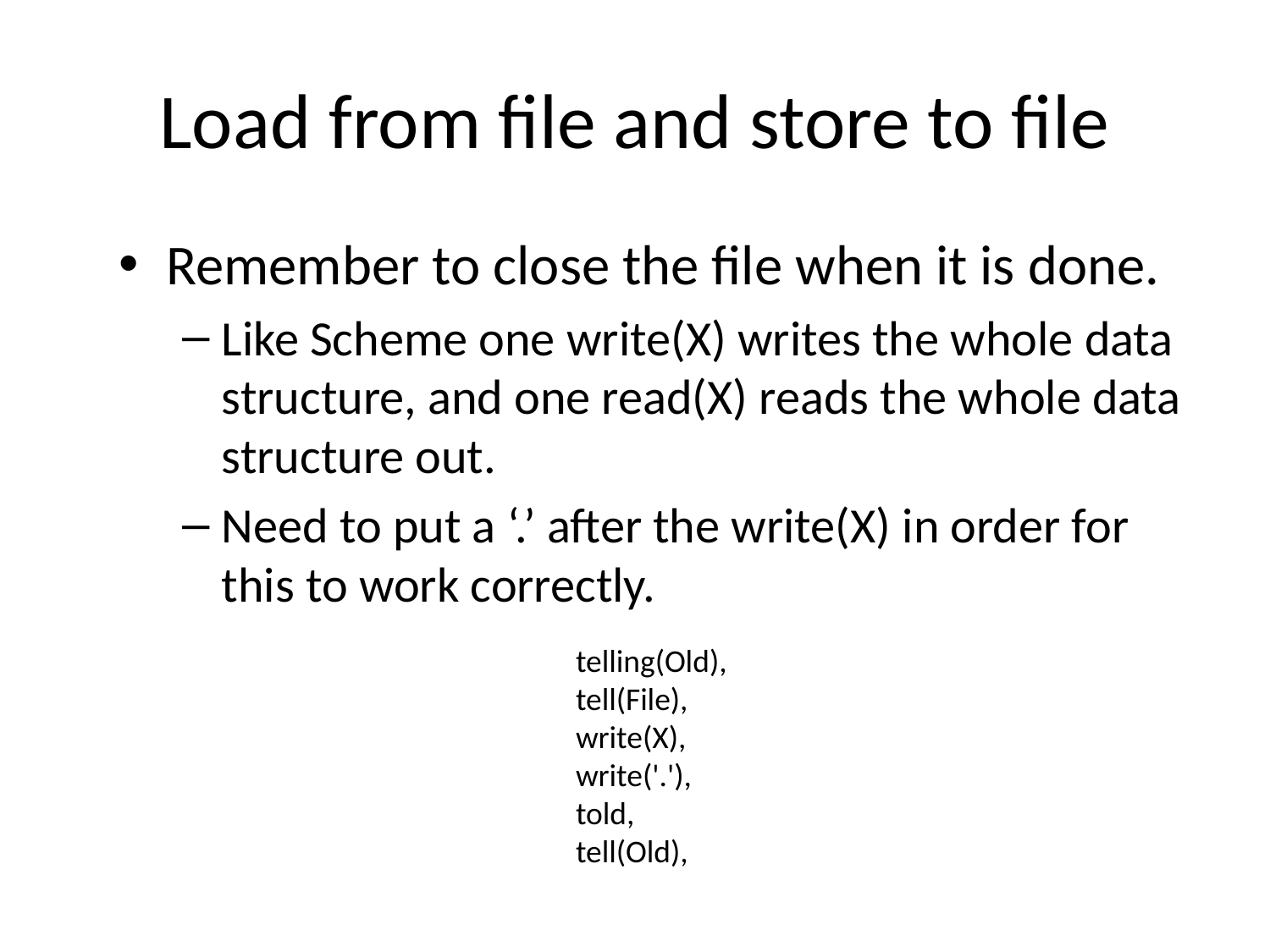

# Load from file and store to file
Remember to close the file when it is done.
Like Scheme one write(X) writes the whole data structure, and one read(X) reads the whole data structure out.
Need to put a ‘.’ after the write(X) in order for this to work correctly.
    telling(Old),
    tell(File),
    write(X),
    write('.'),
    told,
    tell(Old),